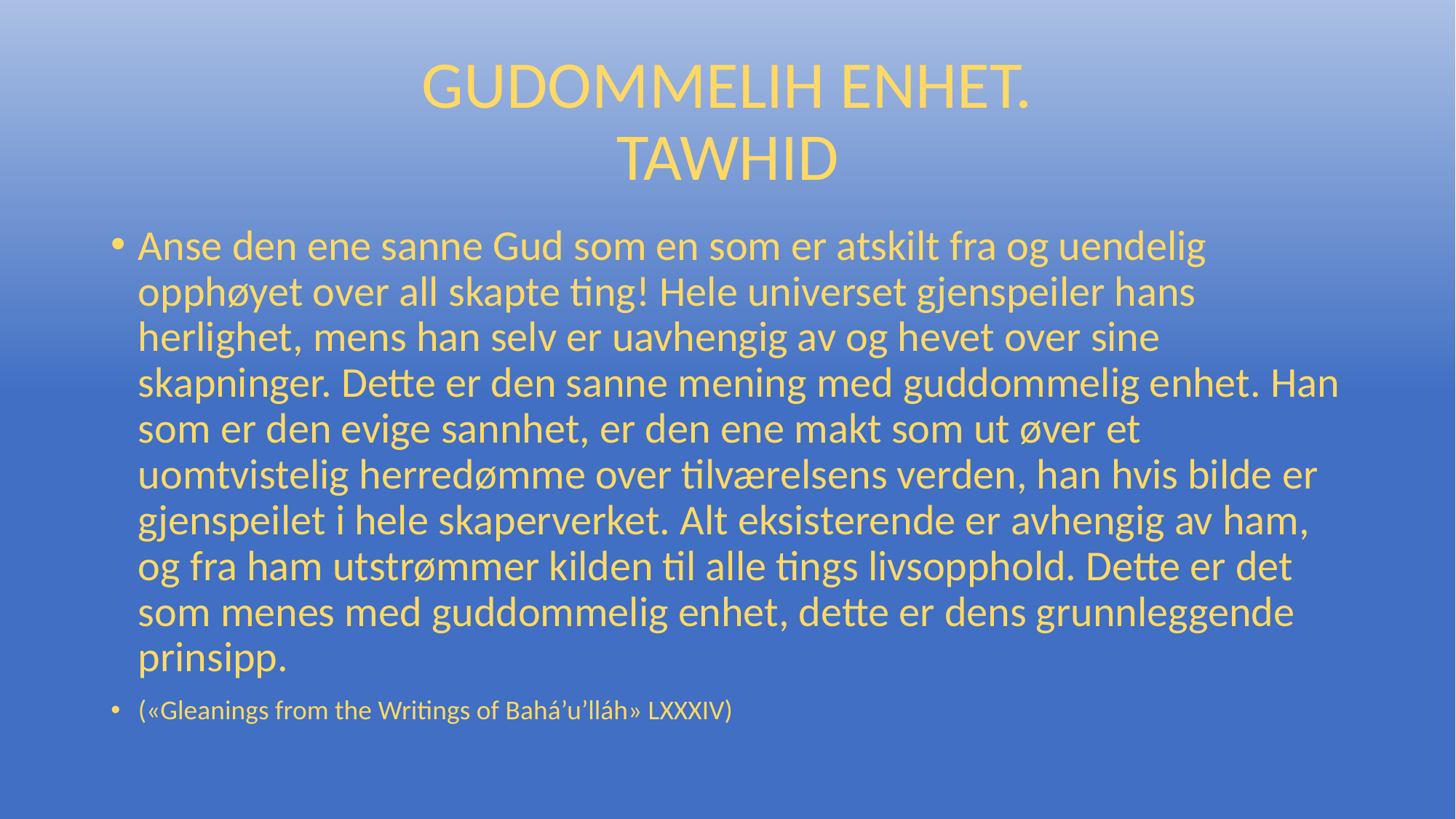

# GUDOMMELIH ENHET. TAWHID
Anse den ene sanne Gud som en som er atskilt fra og uendelig opphøyet over all skapte ting! Hele universet gjenspeiler hans herlighet, mens han selv er uavhengig av og hevet over sine skapninger. Dette er den sanne mening med guddommelig enhet. Han som er den evige sannhet, er den ene makt som ut øver et uomtvistelig herredømme over tilværelsens verden, han hvis bilde er gjenspeilet i hele skaperverket. Alt eksisterende er avhengig av ham, og fra ham utstrømmer kilden til alle tings livsopphold. Dette er det som menes med guddommelig enhet, dette er dens grunnleggende prinsipp.
(«Gleanings from the Writings of Bahá’u’lláh» LXXXIV)